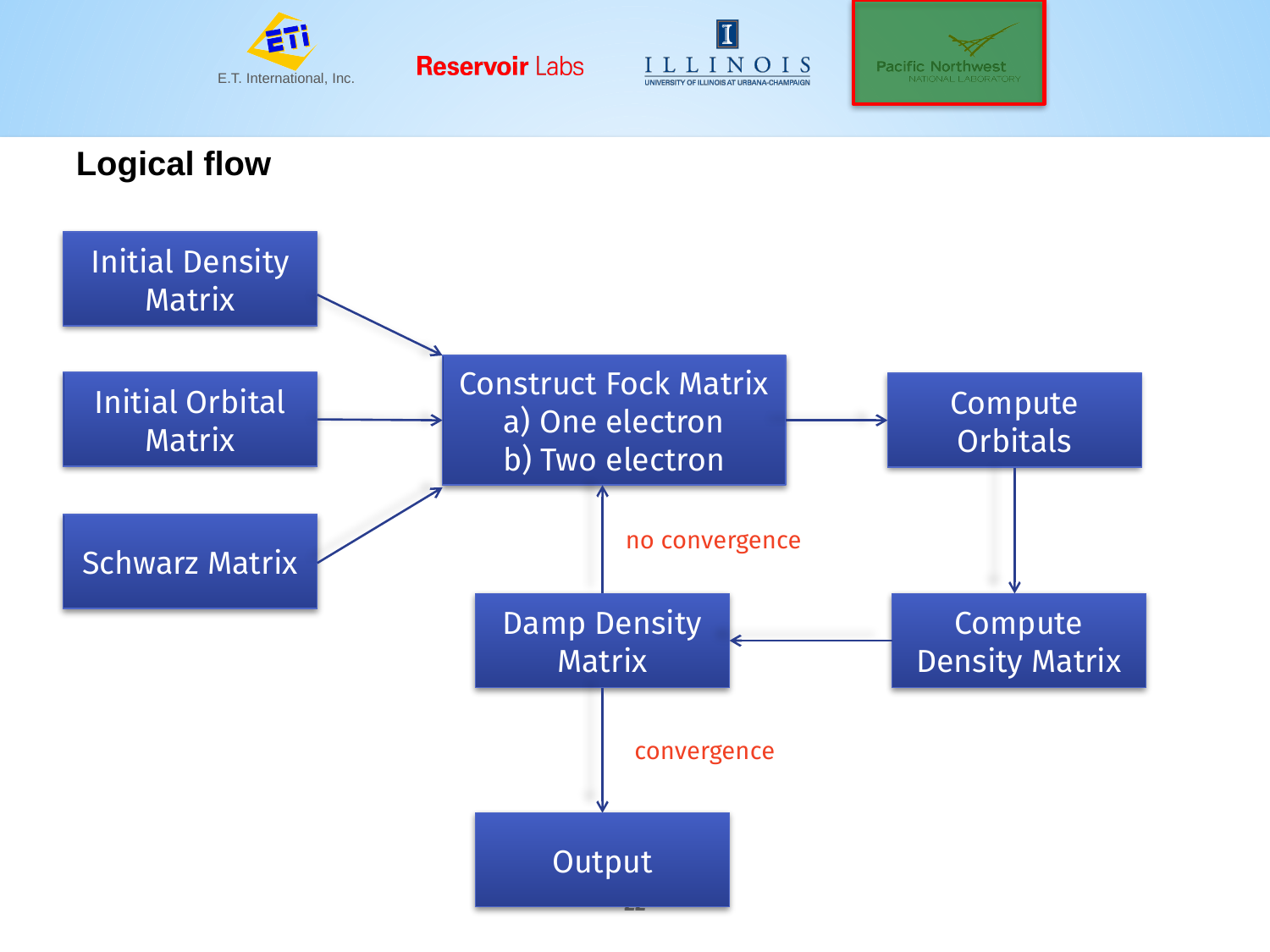

# Logical flow
Initial Density Matrix
Construct Fock Matrix
a) One electron
b) Two electron
Initial Orbital Matrix
Compute Orbitals
Schwarz Matrix
no convergence
Compute Density Matrix
Damp Density Matrix
convergence
Output
22